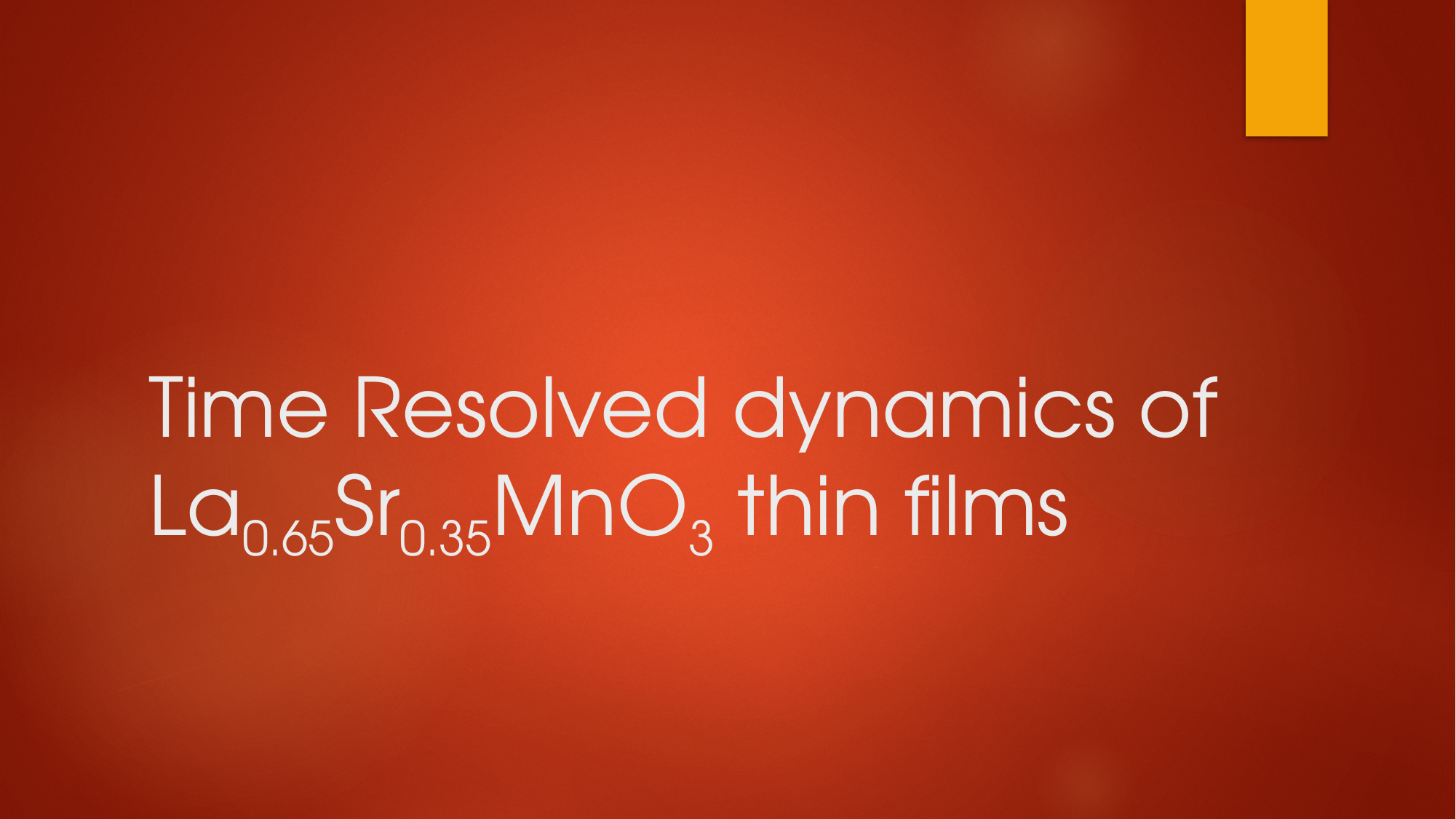

# Time Resolved dynamics of La0.65Sr0.35MnO3 thin films